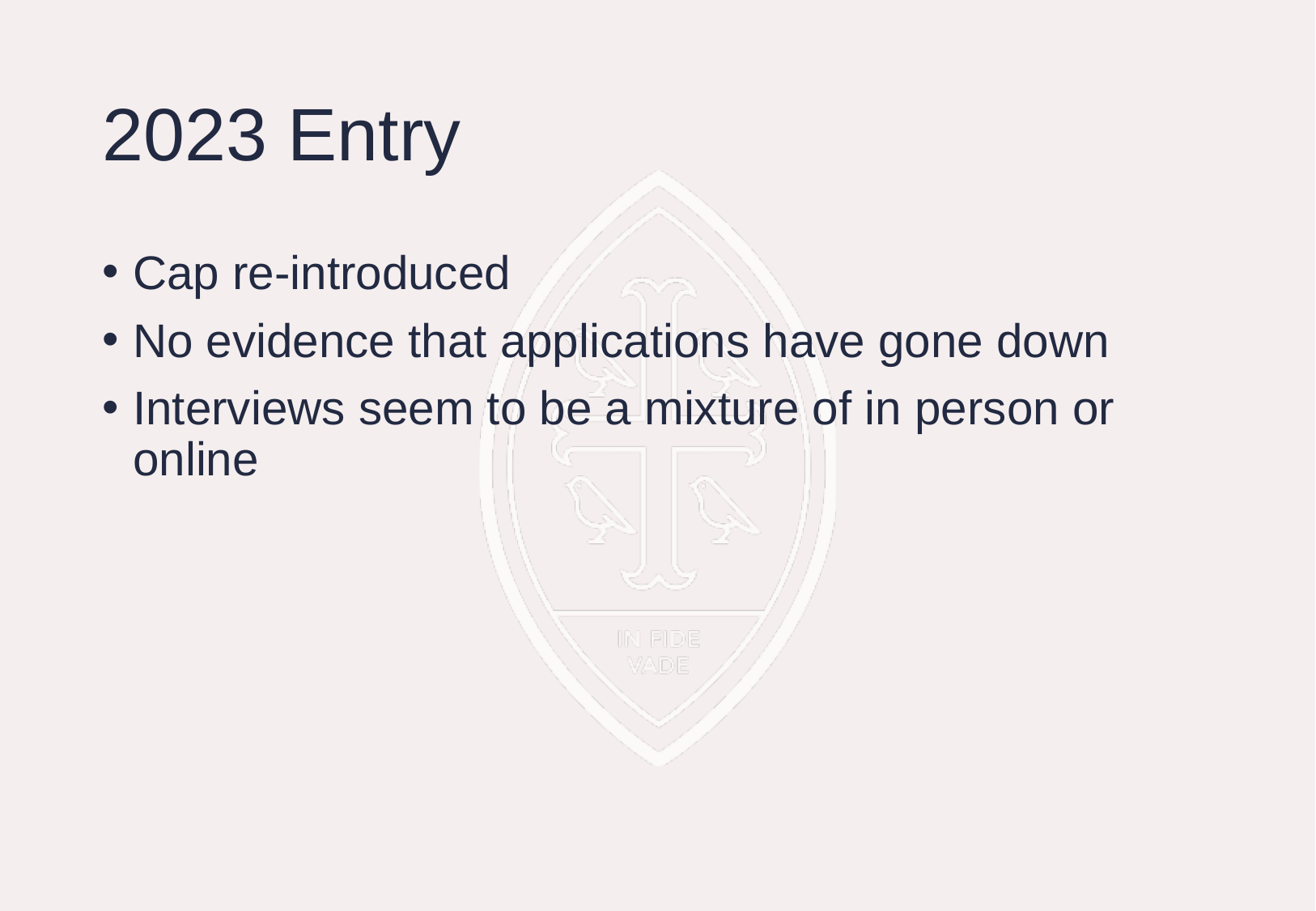

# 2023 Entry
Cap re-introduced
No evidence that applications have gone down
Interviews seem to be a mixture of in person or online